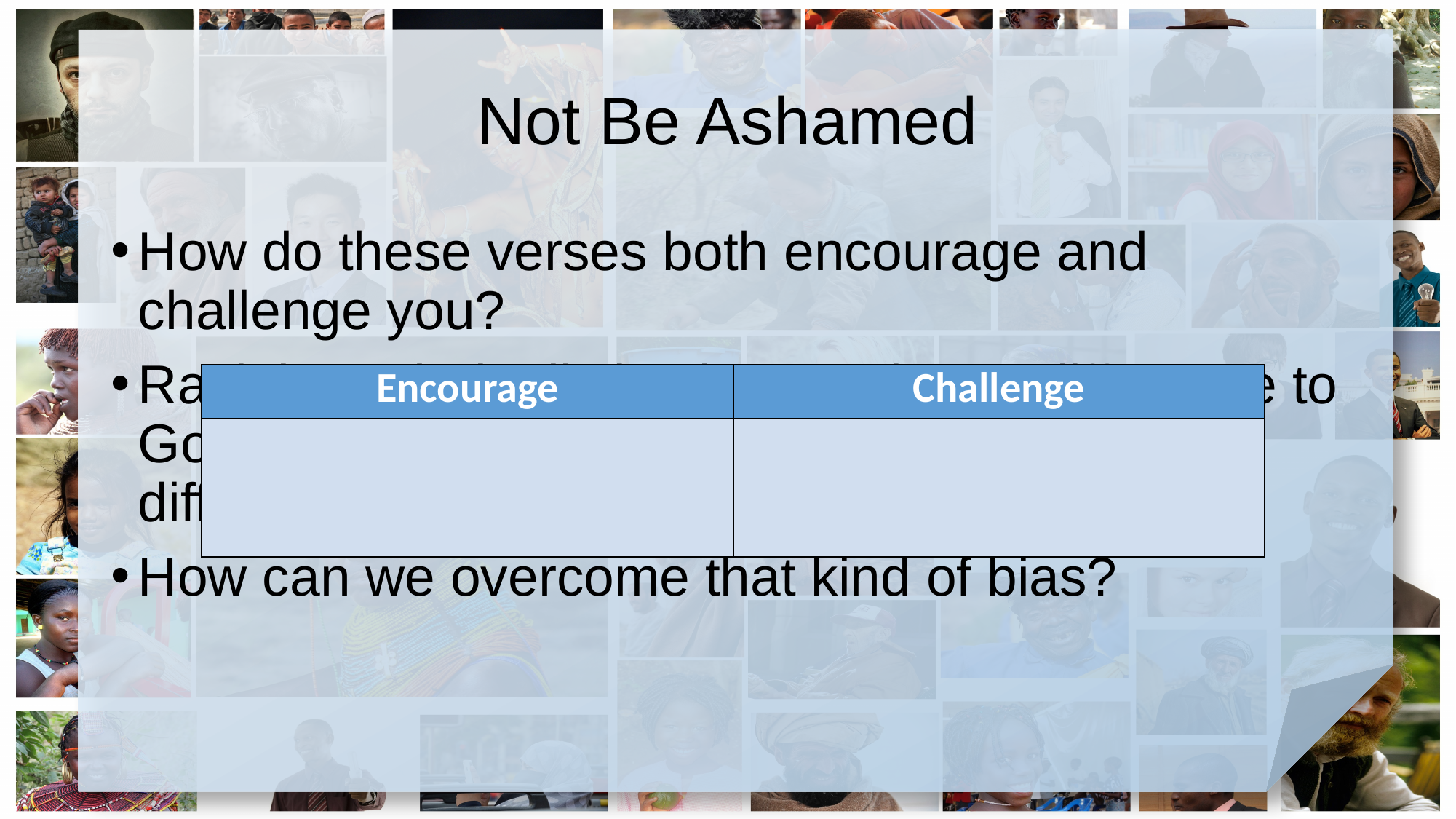

# Not Be Ashamed
How do these verses both encourage and challenge you?
Racial or ethnic distinctions make no difference to God.   Why do they sometimes still make a difference to us?
How can we overcome that kind of bias?
| Encourage | Challenge |
| --- | --- |
|  |  |